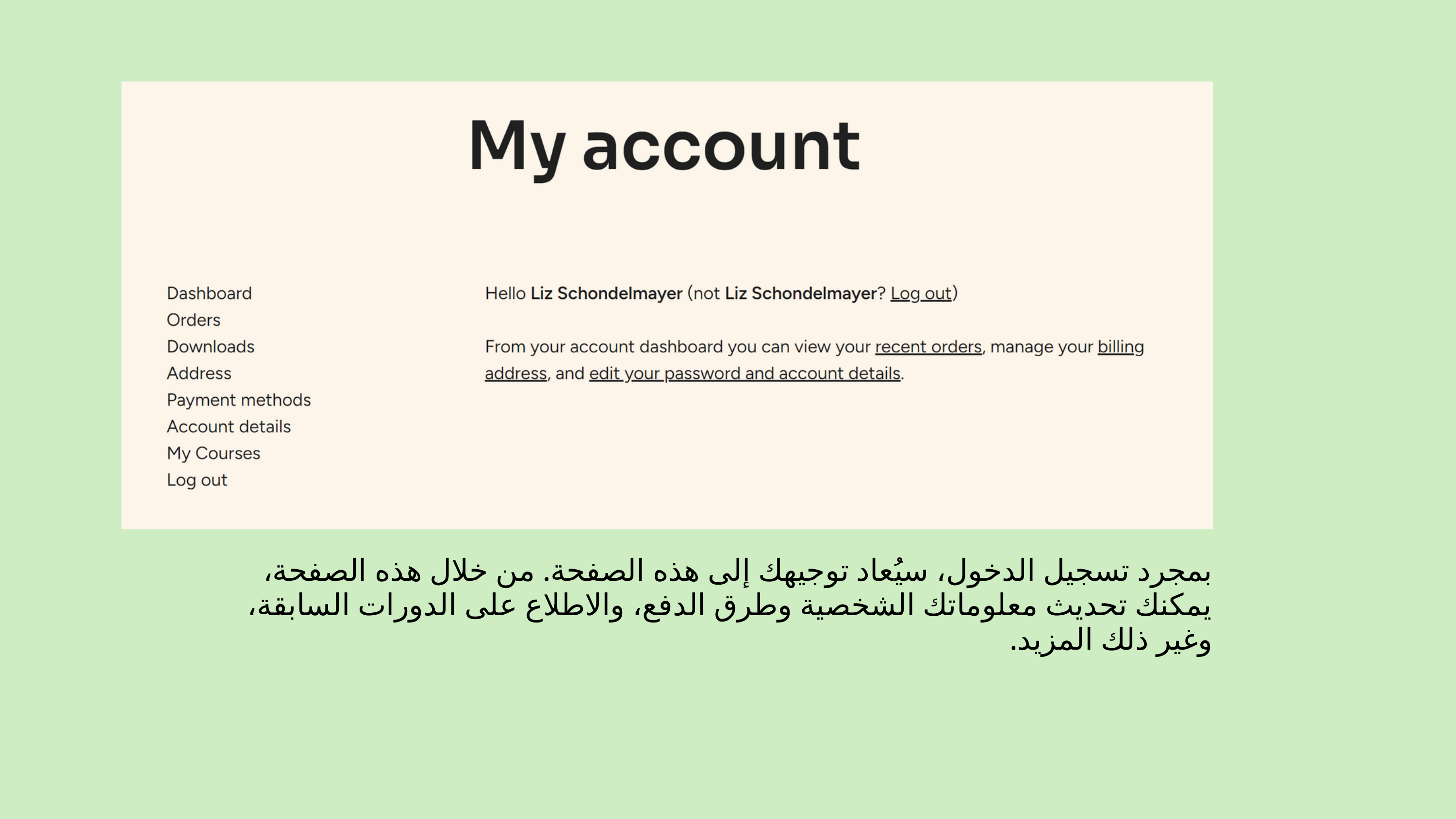

بمجرد تسجيل الدخول، سيُعاد توجيهك إلى هذه الصفحة. من خلال هذه الصفحة، يمكنك تحديث معلوماتك الشخصية وطرق الدفع، والاطلاع على الدورات السابقة، وغير ذلك المزيد.